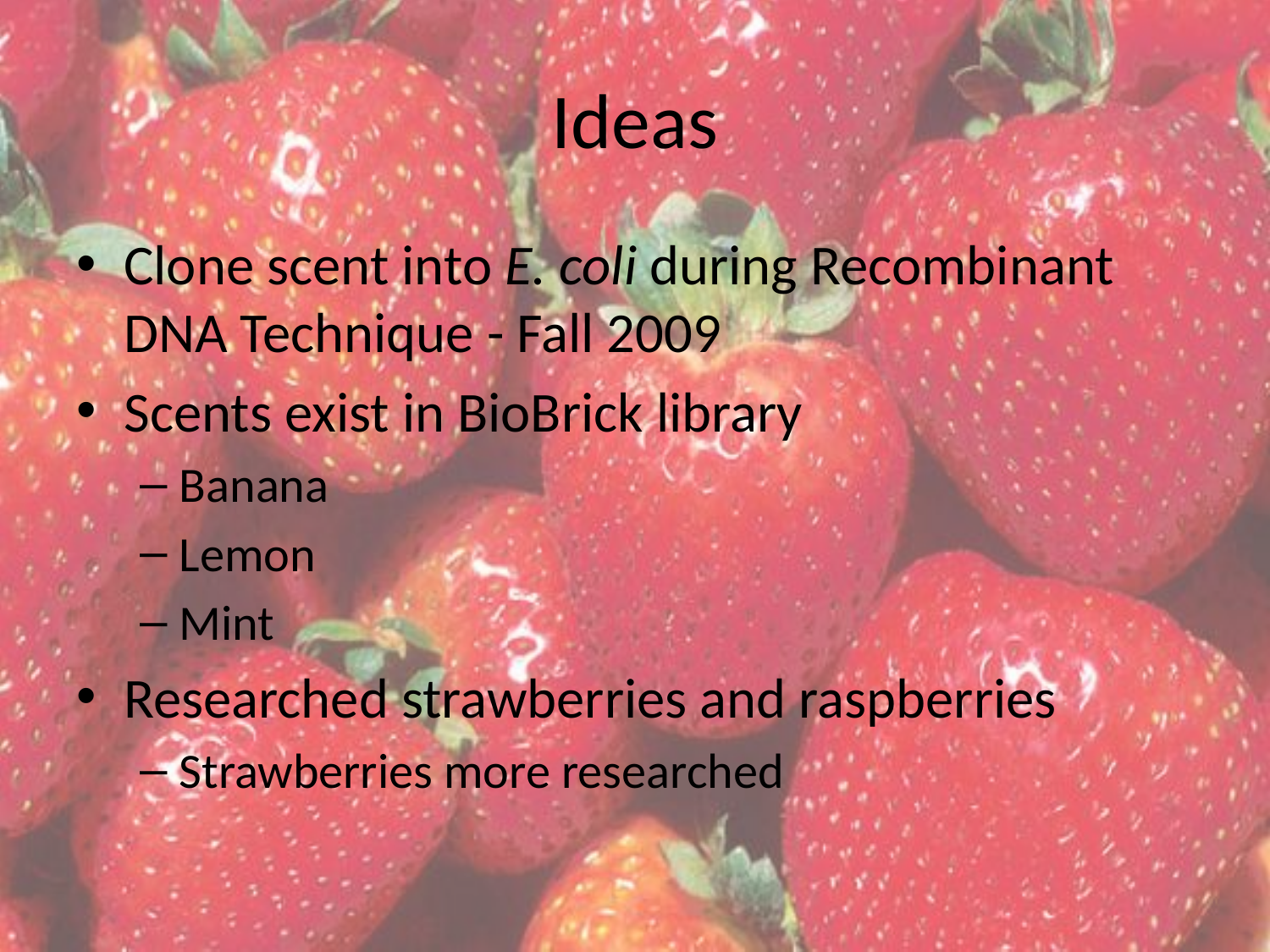

# Ideas
Clone scent into E. coli during Recombinant DNA Technique - Fall 2009
Scents exist in BioBrick library
Banana
Lemon
Mint
Researched strawberries and raspberries
Strawberries more researched